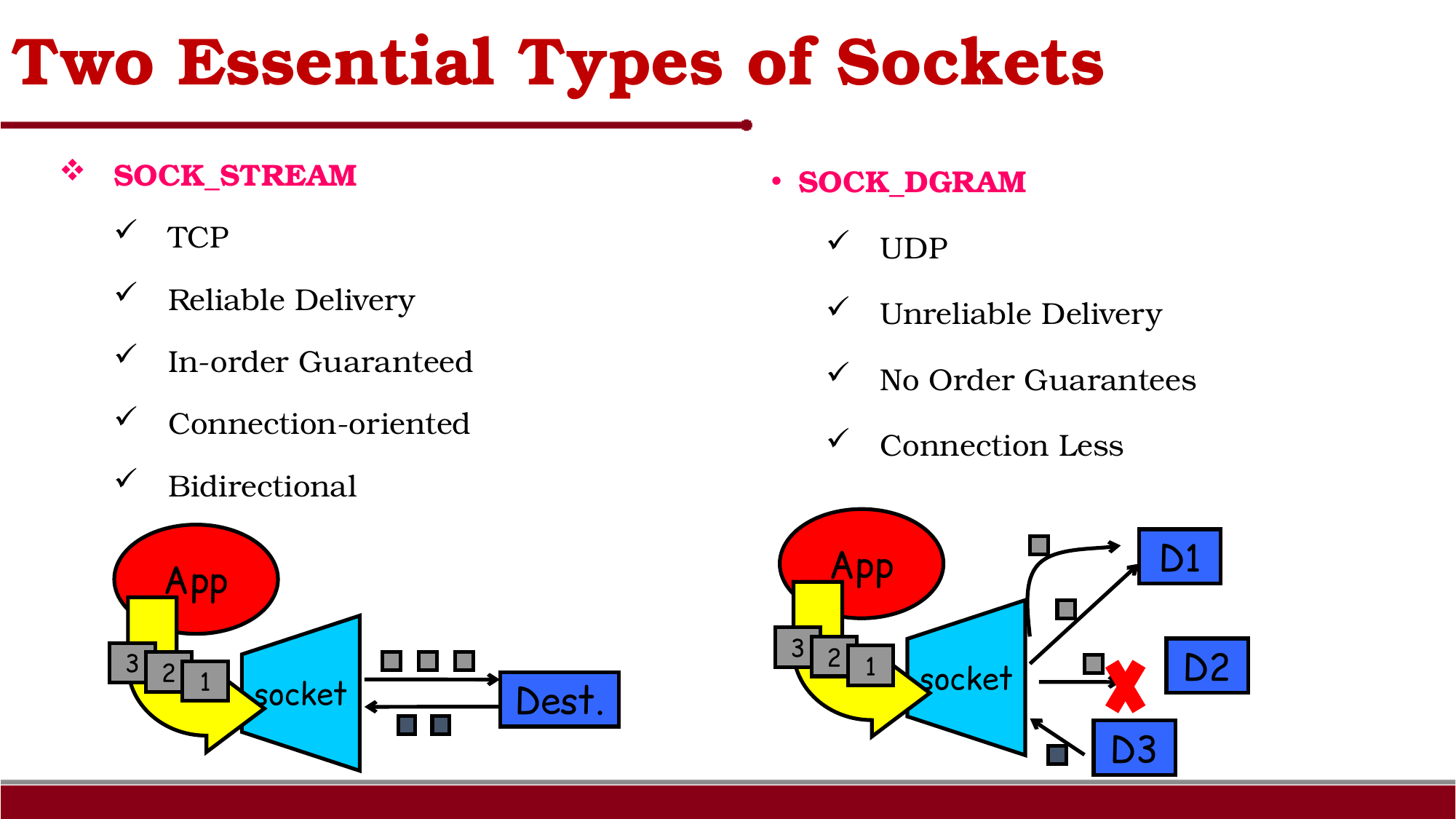

# Two Essential Types of Sockets
SOCK_STREAM
TCP
Reliable Delivery
In-order Guaranteed
Connection-oriented
Bidirectional
SOCK_DGRAM
UDP
Unreliable Delivery
No Order Guarantees
Connection Less

App
D1

socket

3
2
D2
1

D3

App

socket
3
2

1
Dest.